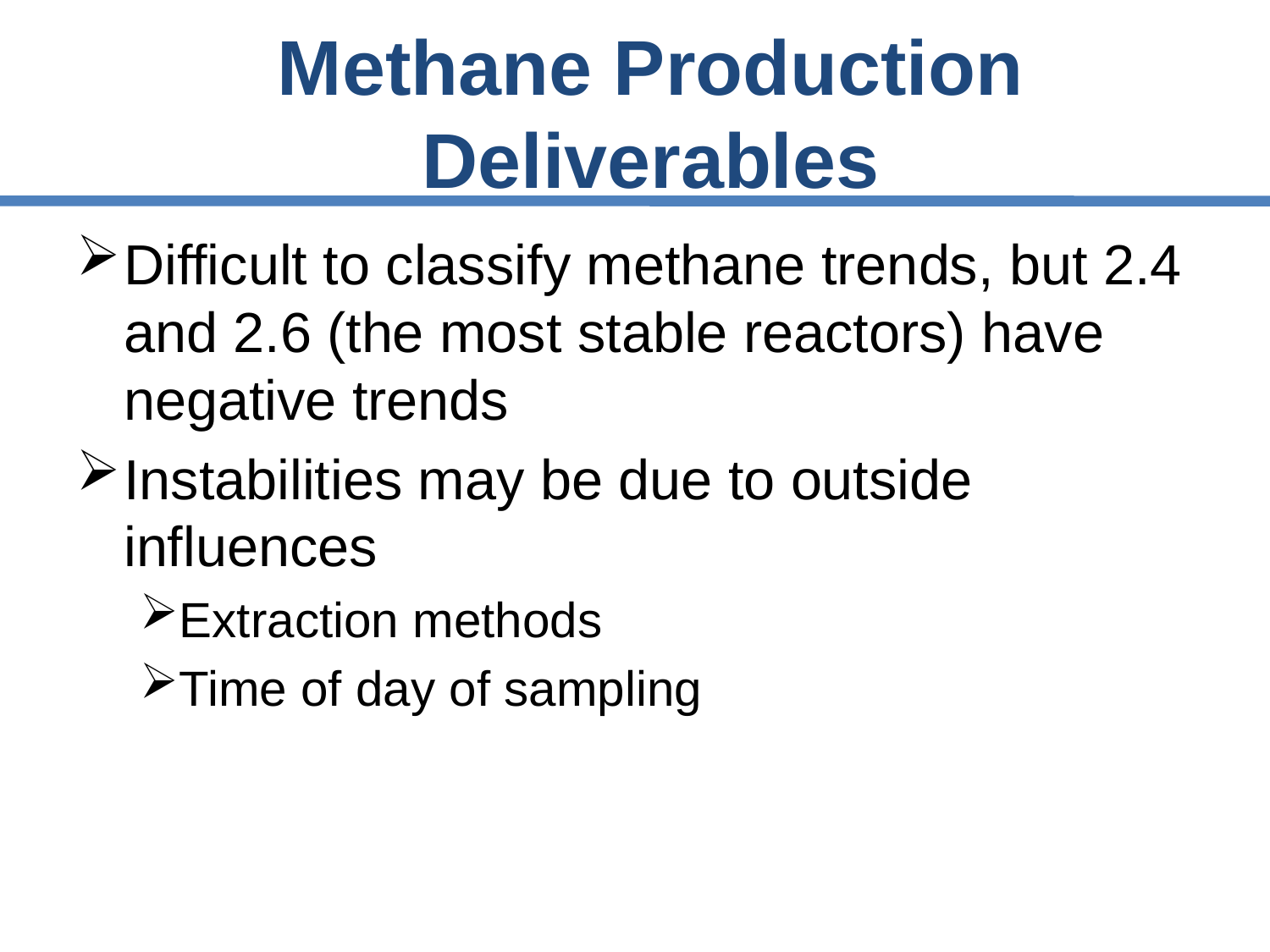

# Methane Production Deliverables
Difficult to classify methane trends, but 2.4 and 2.6 (the most stable reactors) have negative trends
Instabilities may be due to outside influences
Extraction methods
Time of day of sampling